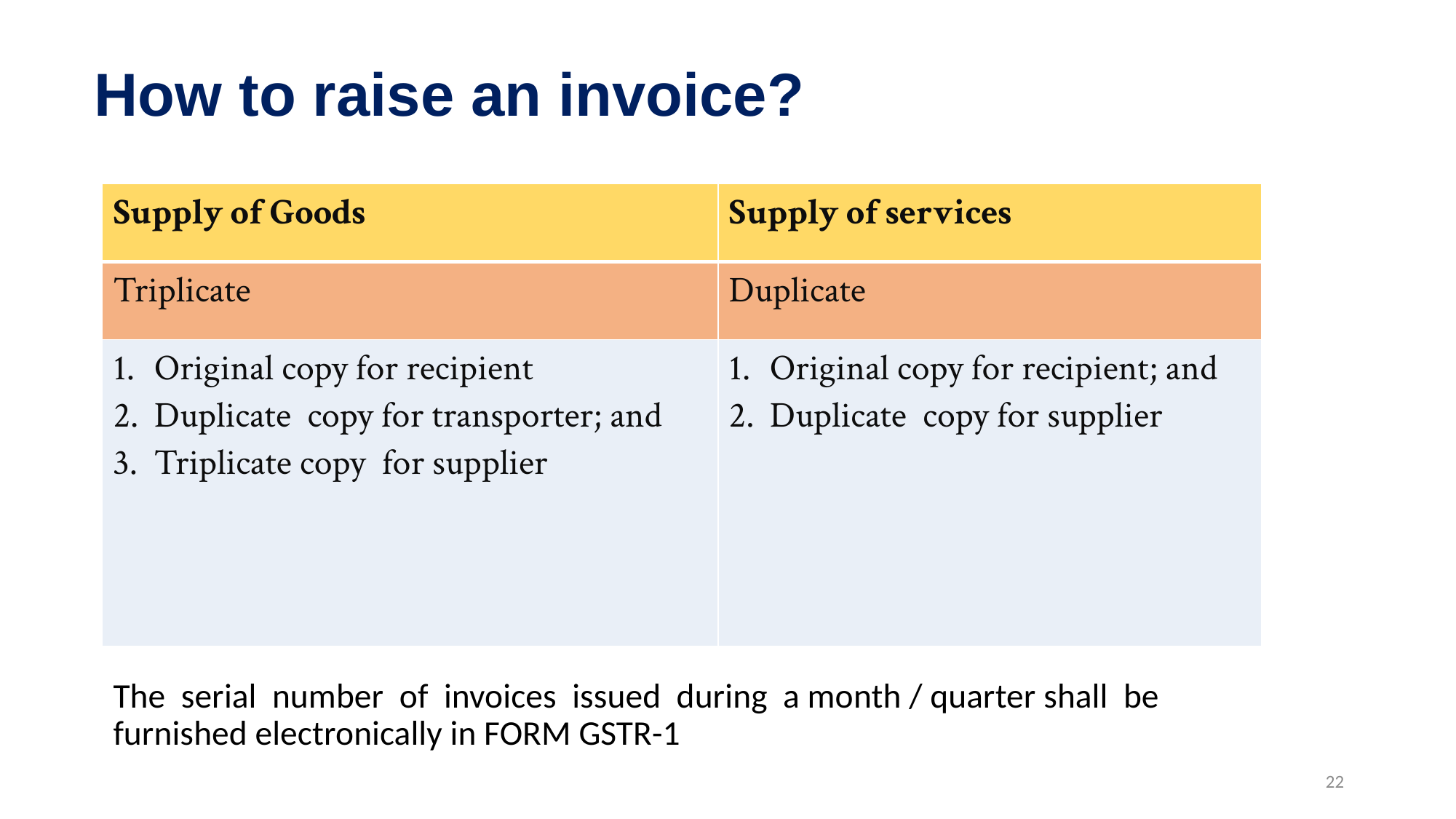

# How to raise an invoice?
| Supply of Goods | Supply of services |
| --- | --- |
| Triplicate | Duplicate |
| Original copy for recipient Duplicate copy for transporter; and Triplicate copy for supplier | Original copy for recipient; and Duplicate copy for supplier |

The  serial  number  of  invoices  issued  during  a month / quarter shall  be  furnished electronically in FORM GSTR-1
22